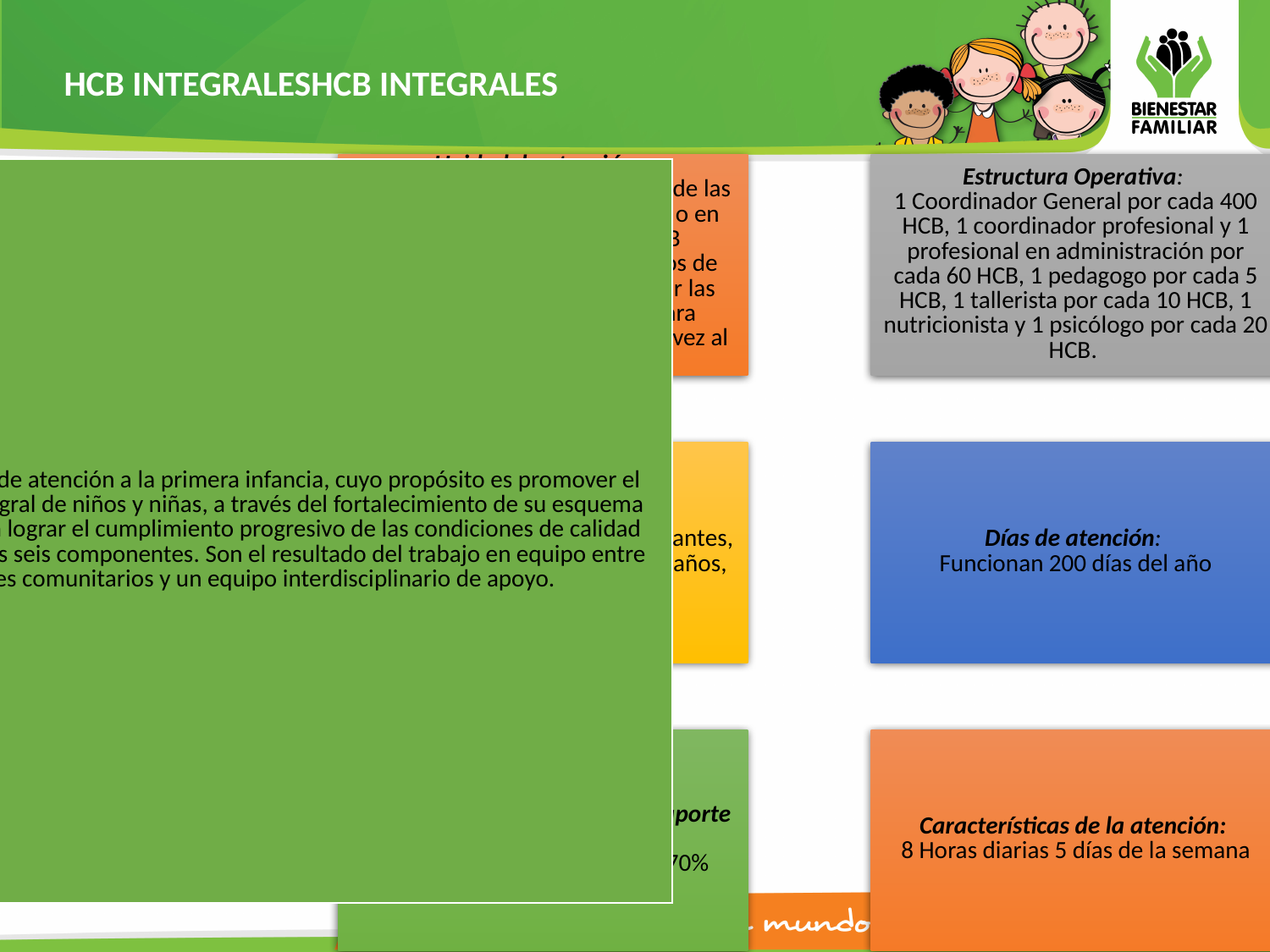

HCB INTEGRALESHCB INTEGRALES

Unidad de atención:
Se implementa en las viviendas de las madres o padres comunitarios o en las infraestructuras del HCB Agrupado. Cuentan con Centros de apoyo que son gestionados por las EAS. En los centros se realizara jornadas de estudio y trabajo 1 vez al mes
Estructura Operativa:
1 Coordinador General por cada 400 HCB, 1 coordinador profesional y 1 profesional en administración por cada 60 HCB, 1 pedagogo por cada 5 HCB, 1 tallerista por cada 10 HCB, 1 nutricionista y 1 psicólogo por cada 20 HCB.
Días de atención:
Funcionan 200 días del año
Tipo de ración suministrada y aporte Nutricional:
Ración servida que aporta el 70%
Características de la atención:
8 Horas diarias 5 días de la semana